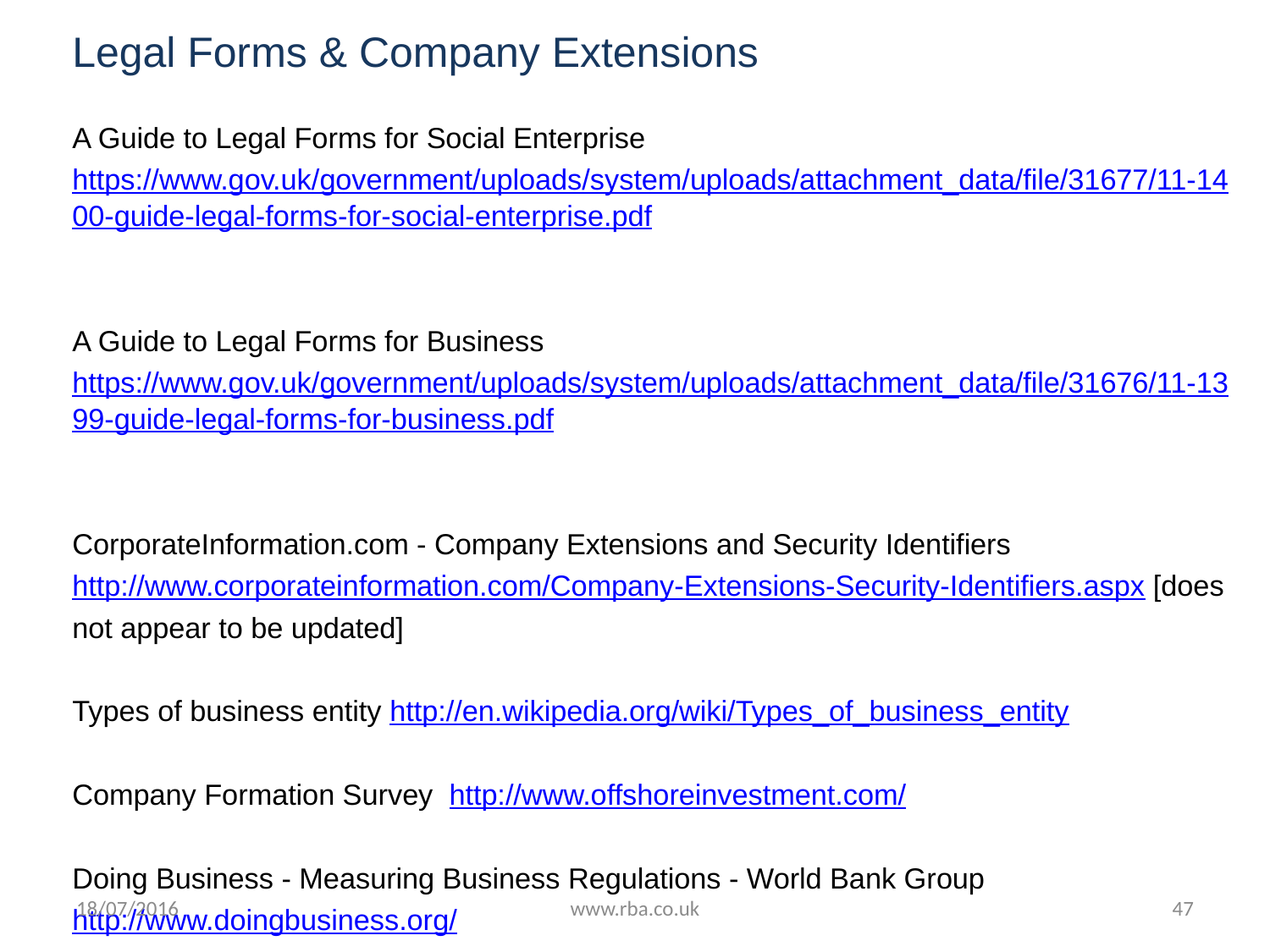

# Legal Forms & Company Extensions
A Guide to Legal Forms for Social Enterprise https://www.gov.uk/government/uploads/system/uploads/attachment_data/file/31677/11-1400-guide-legal-forms-for-social-enterprise.pdf

A Guide to Legal Forms for Business https://www.gov.uk/government/uploads/system/uploads/attachment_data/file/31676/11-1399-guide-legal-forms-for-business.pdf

CorporateInformation.com - Company Extensions and Security Identifiers http://www.corporateinformation.com/Company-Extensions-Security-Identifiers.aspx [does not appear to be updated]

Types of business entity http://en.wikipedia.org/wiki/Types_of_business_entity

Company Formation Survey  http://www.offshoreinvestment.com/

Doing Business - Measuring Business Regulations - World Bank Group http://www.doingbusiness.org/
18/07/2016
www.rba.co.uk
47